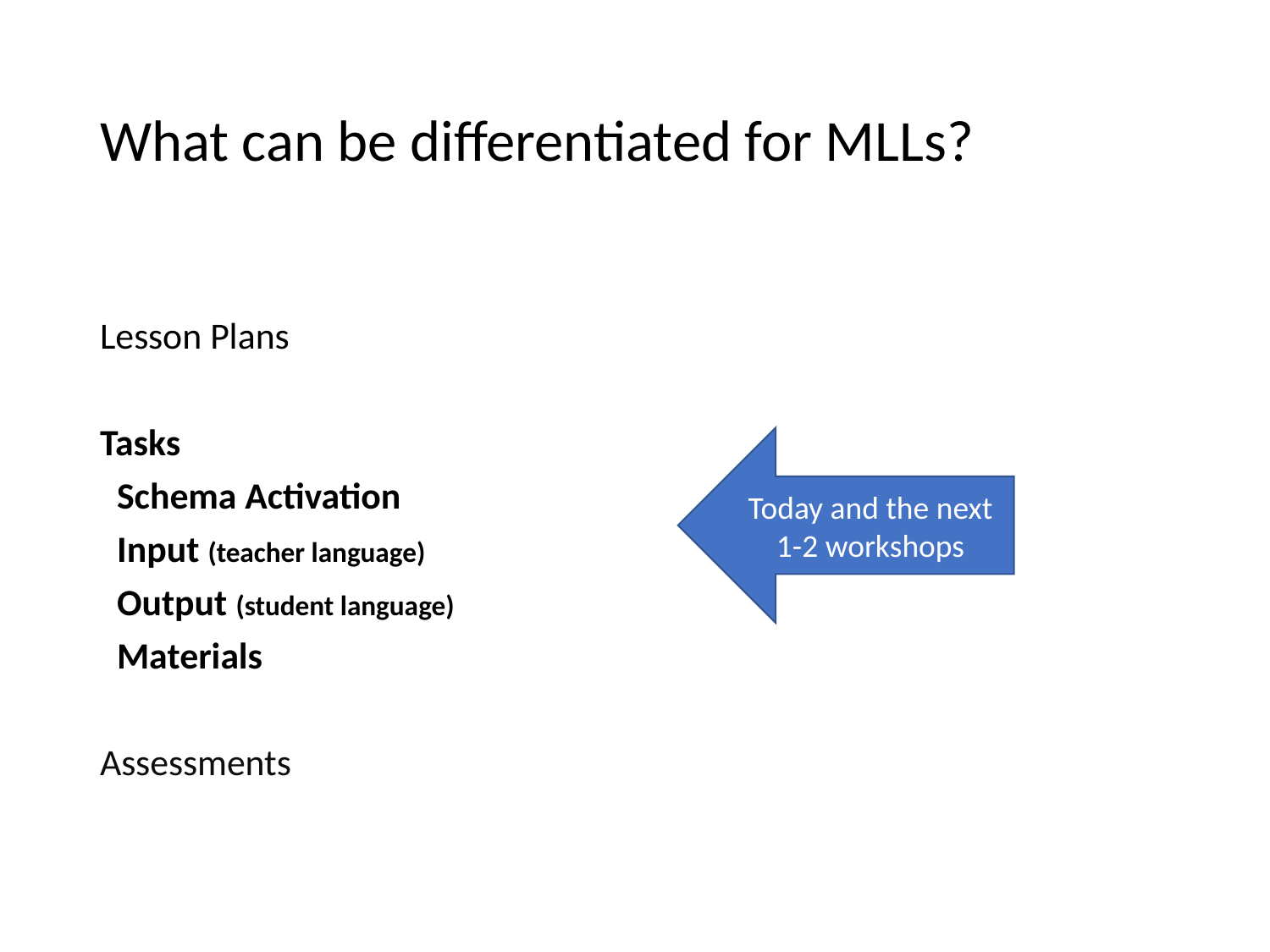

# What can be differentiated for MLLs?

Lesson Plans

Tasks
  Schema Activation
  Input (teacher language)
  Output (student language)
  Materials

Assessments
Today and the next 1-2 workshops